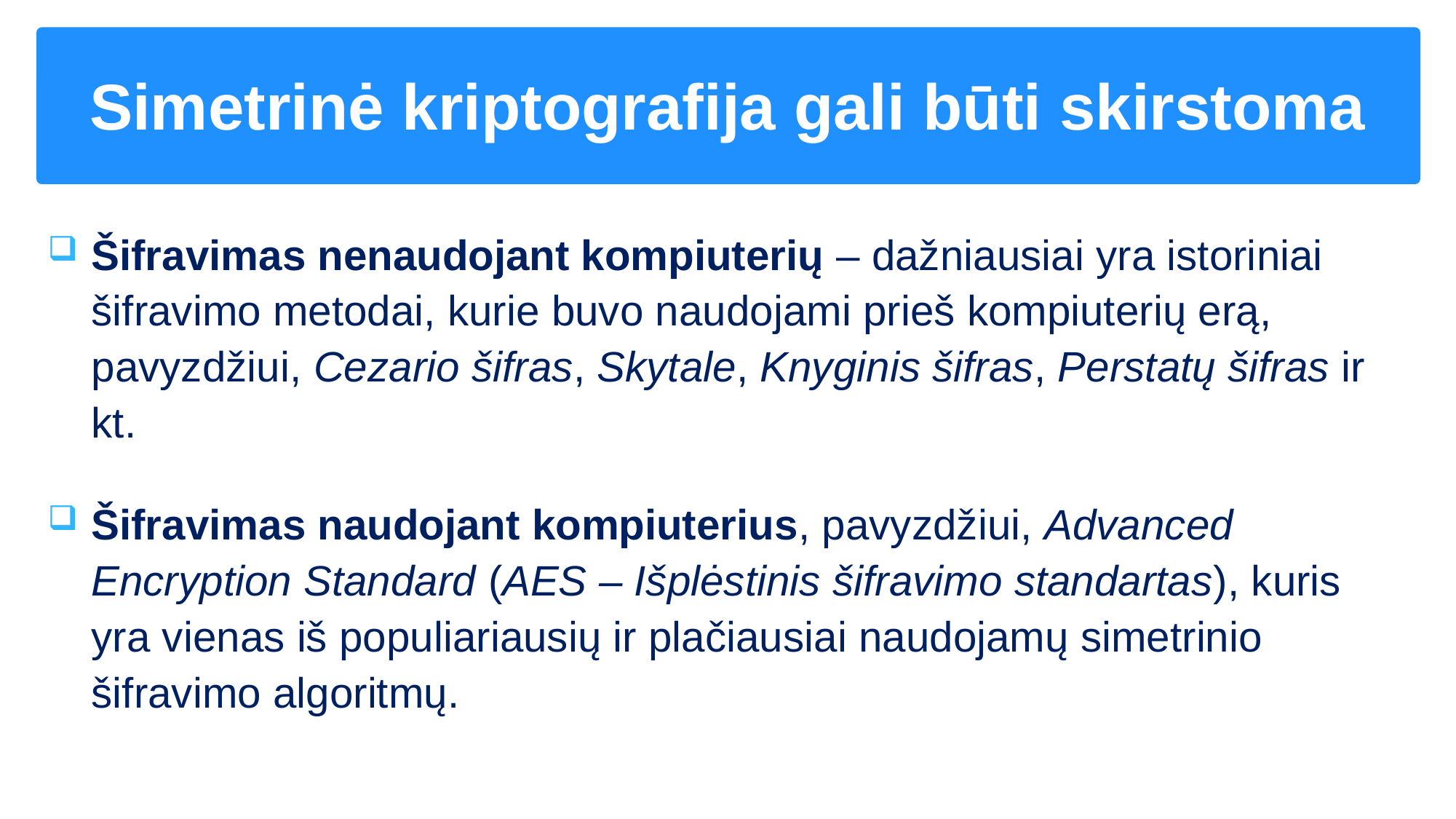

# Simetrinė kriptografija gali būti skirstoma
Šifravimas nenaudojant kompiuterių – dažniausiai yra istoriniai šifravimo metodai, kurie buvo naudojami prieš kompiuterių erą, pavyzdžiui, Cezario šifras, Skytale, Knyginis šifras, Perstatų šifras ir kt.
Šifravimas naudojant kompiuterius, pavyzdžiui, Advanced Encryption Standard (AES – Išplėstinis šifravimo standartas), kuris yra vienas iš populiariausių ir plačiausiai naudojamų simetrinio šifravimo algoritmų.